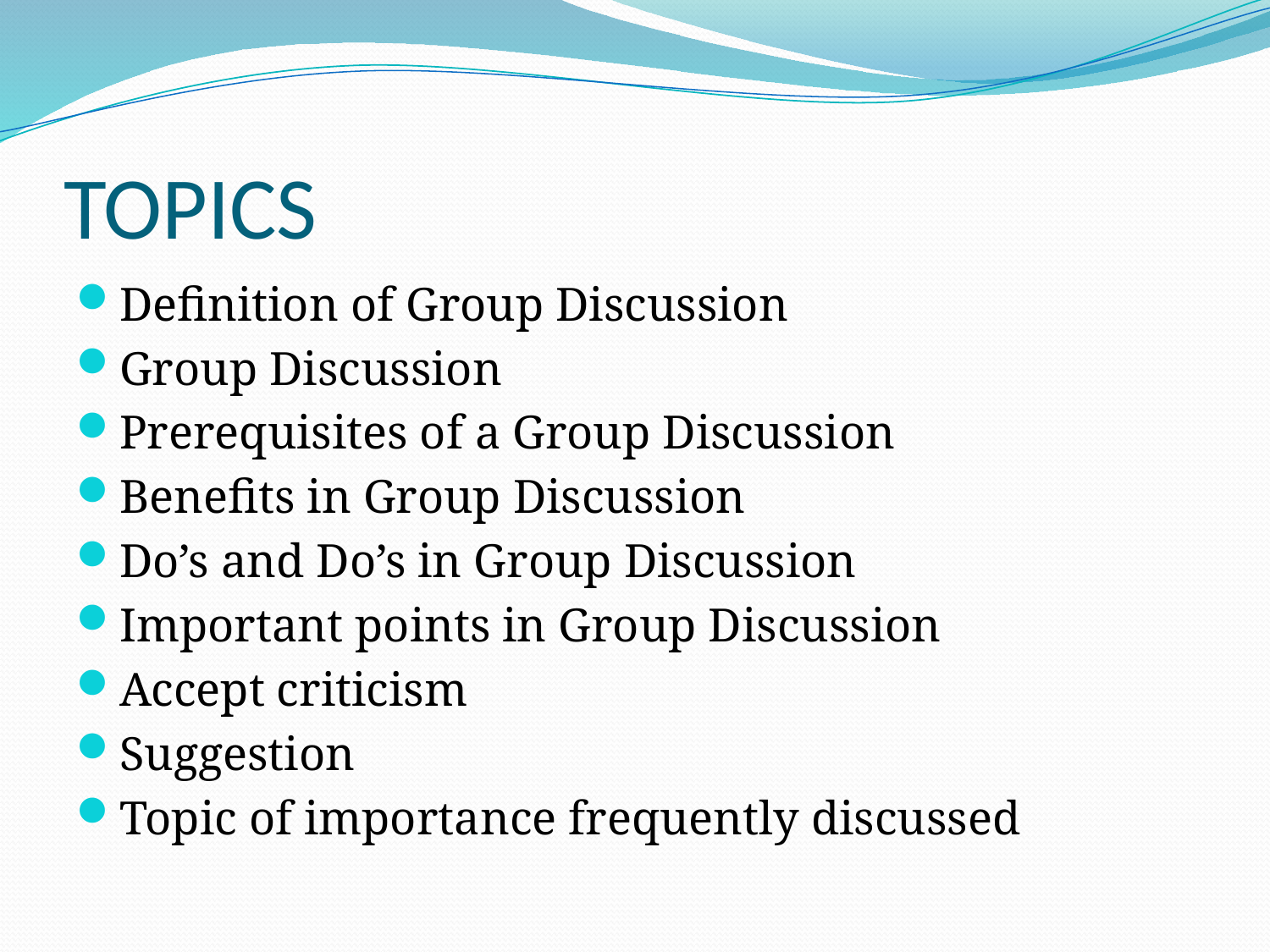

# TOPICS
Definition of Group Discussion
Group Discussion
Prerequisites of a Group Discussion
Benefits in Group Discussion
Do’s and Do’s in Group Discussion
Important points in Group Discussion
Accept criticism
Suggestion
Topic of importance frequently discussed